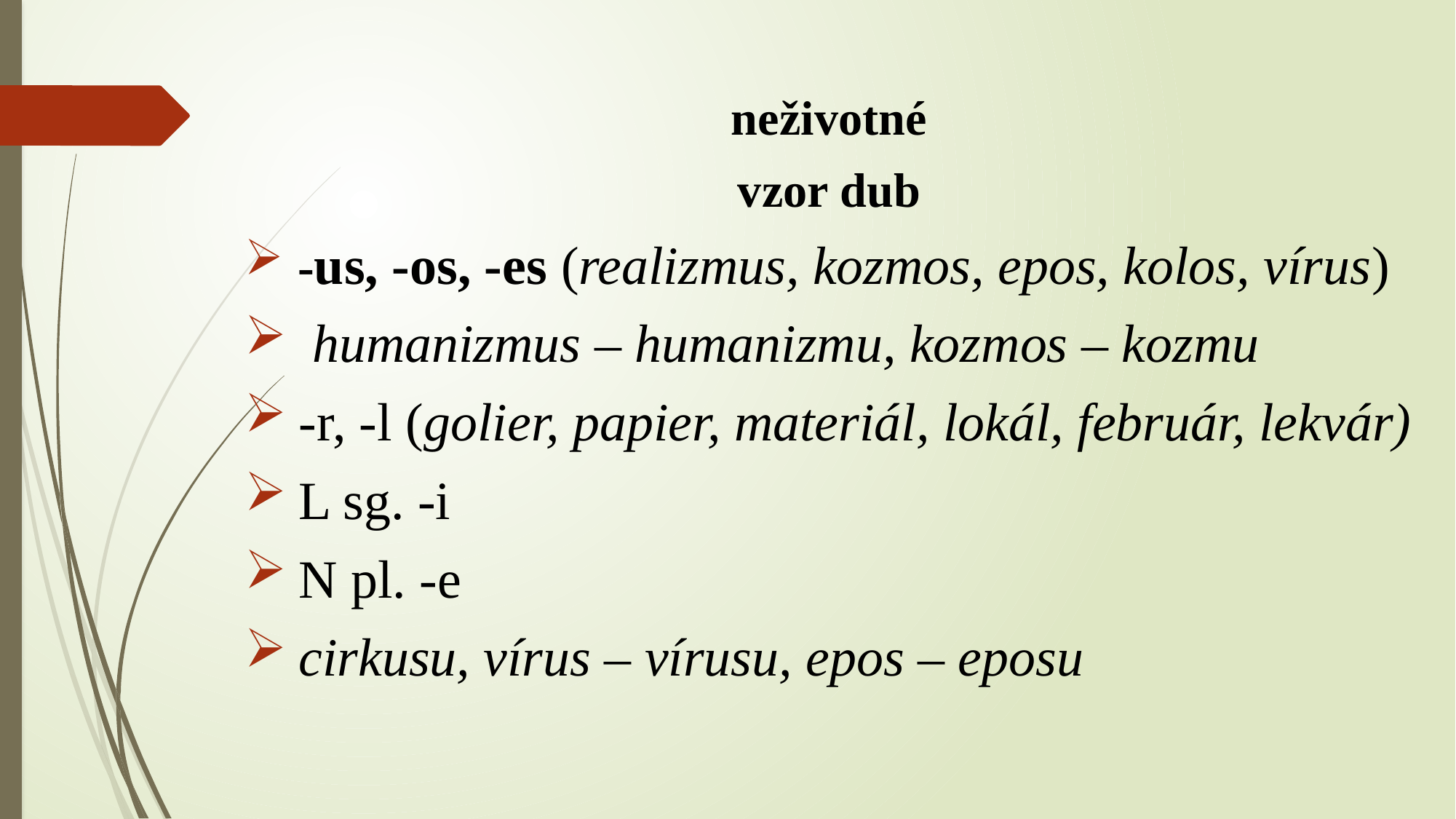

neživotné
vzor dub
 -us, -os, -es (realizmus, kozmos, epos, kolos, vírus)
  humanizmus – humanizmu, kozmos – kozmu
 -r, -l (golier, papier, materiál, lokál, február, lekvár)
 L sg. -i
 N pl. -e
 cirkusu, vírus – vírusu, epos – eposu